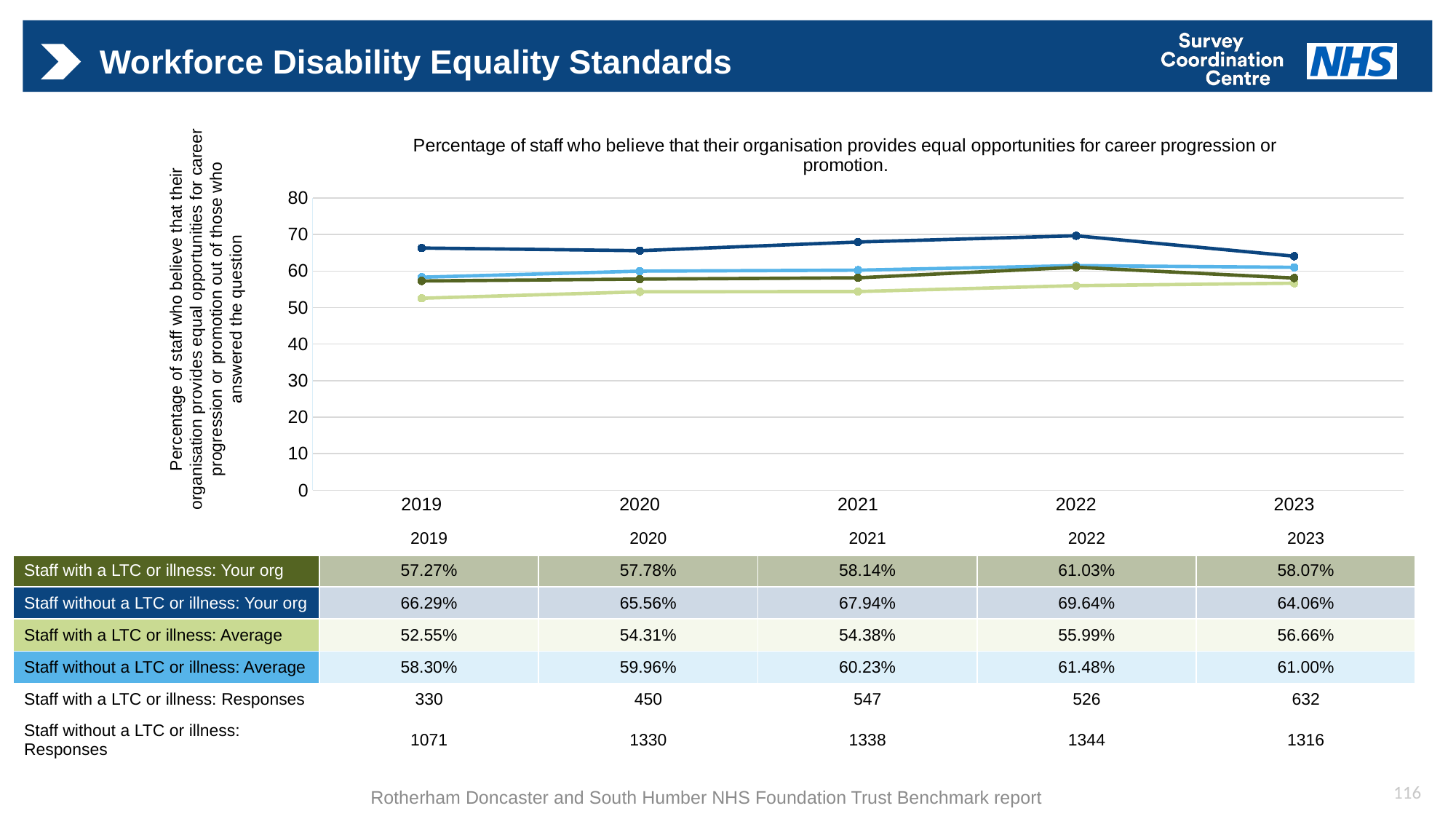

# Workforce Disability Equality Standards

### Chart: Percentage of staff who believe that their organisation provides equal opportunities for career progression or promotion.

| Category | Staff with a LTC or illness: Average | Staff without a LTC or illness: Average | Staff with a LTC or illness: Your org | Staff without a LTC or illness: Your org |
|---|---|---|---|---|
| 2019 | 52.54833040421792 | 58.29831932773109 | 57.27272727272727 | 66.29318394024276 |
| 2020 | 54.30694799995488 | 59.95502205087766 | 57.77777777777777 | 65.5639097744361 |
| 2021 | 54.37665782493368 | 60.2277520033741 | 58.13528336380256 | 67.9372197309417 |
| 2022 | 55.989583333333336 | 61.475088269909776 | 61.026615969581755 | 69.64285714285714 |
| 2023 | 56.6621803499327 | 61.003460207612456 | 58.06962025316456 | 64.05775075987842 |
Percentage of staff who believe that their organisation provides equal opportunities for career progression or promotion out of those who answered the question
|  | 2019 | 2020 | 2021 | 2022 | 2023 |
| --- | --- | --- | --- | --- | --- |
| Staff with a LTC or illness: Your org | 57.27% | 57.78% | 58.14% | 61.03% | 58.07% |
| Staff without a LTC or illness: Your org | 66.29% | 65.56% | 67.94% | 69.64% | 64.06% |
| Staff with a LTC or illness: Average | 52.55% | 54.31% | 54.38% | 55.99% | 56.66% |
| Staff without a LTC or illness: Average | 58.30% | 59.96% | 60.23% | 61.48% | 61.00% |
| Staff with a LTC or illness: Responses | 330 | 450 | 547 | 526 | 632 |
| Staff without a LTC or illness: Responses | 1071 | 1330 | 1338 | 1344 | 1316 |
116
Rotherham Doncaster and South Humber NHS Foundation Trust Benchmark report